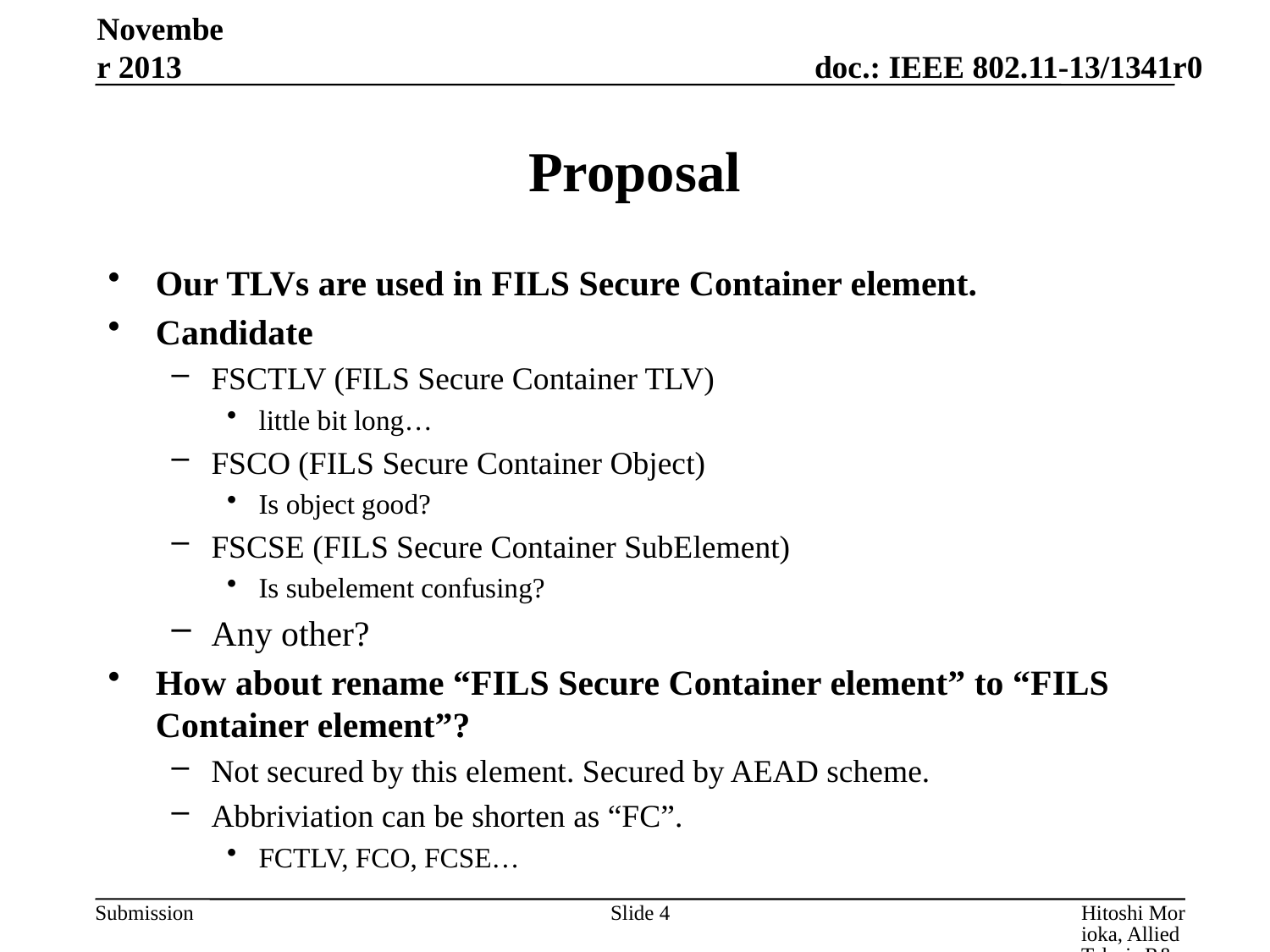

November 2013
# Proposal
Our TLVs are used in FILS Secure Container element.
Candidate
FSCTLV (FILS Secure Container TLV)
little bit long…
FSCO (FILS Secure Container Object)
Is object good?
FSCSE (FILS Secure Container SubElement)
Is subelement confusing?
Any other?
How about rename “FILS Secure Container element” to “FILS Container element”?
Not secured by this element. Secured by AEAD scheme.
Abbriviation can be shorten as “FC”.
FCTLV, FCO, FCSE…

Slide 4
Hitoshi Morioka, Allied Telesis R&D Center